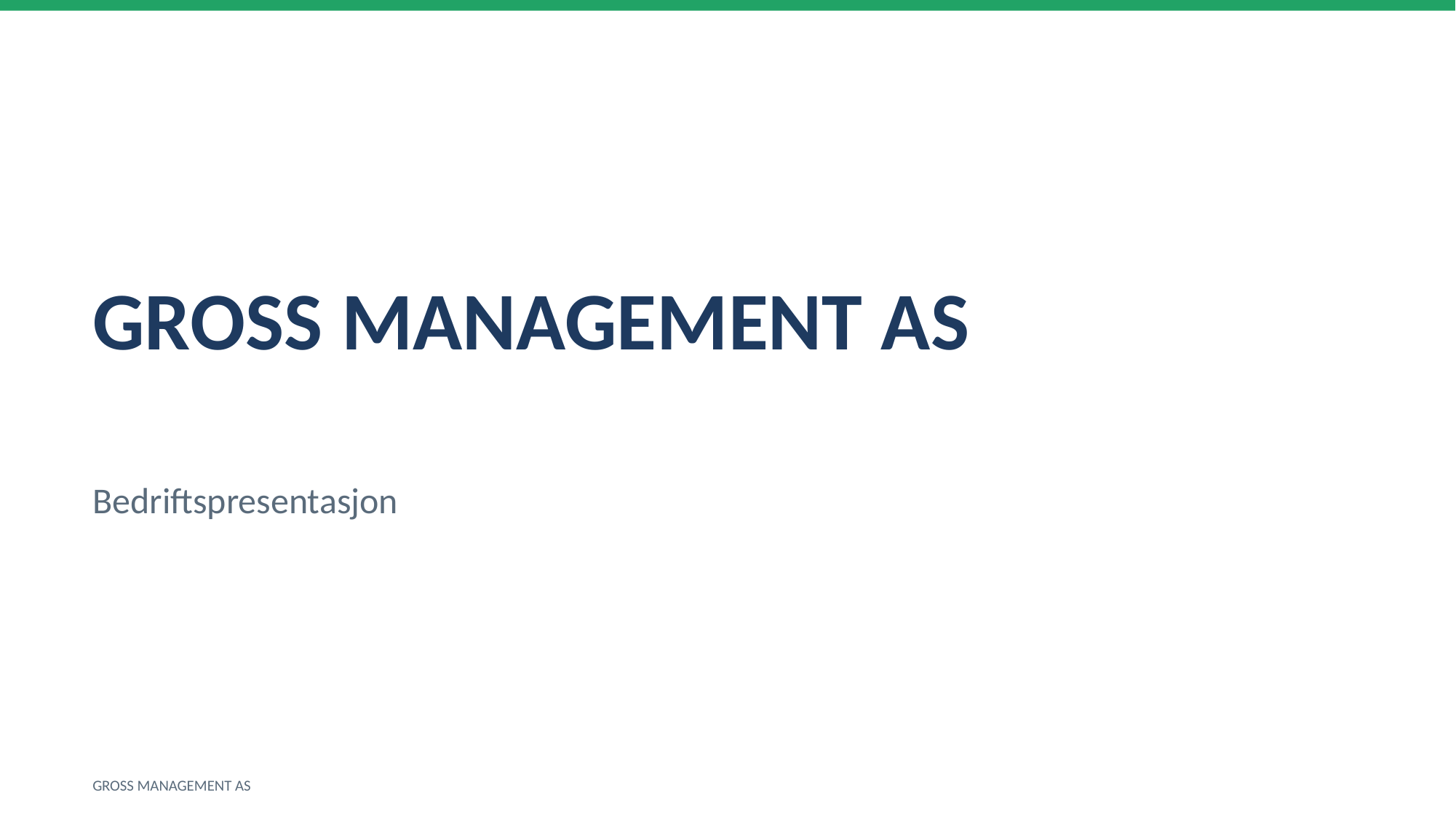

GROSS MANAGEMENT AS
Bedriftspresentasjon
GROSS MANAGEMENT AS